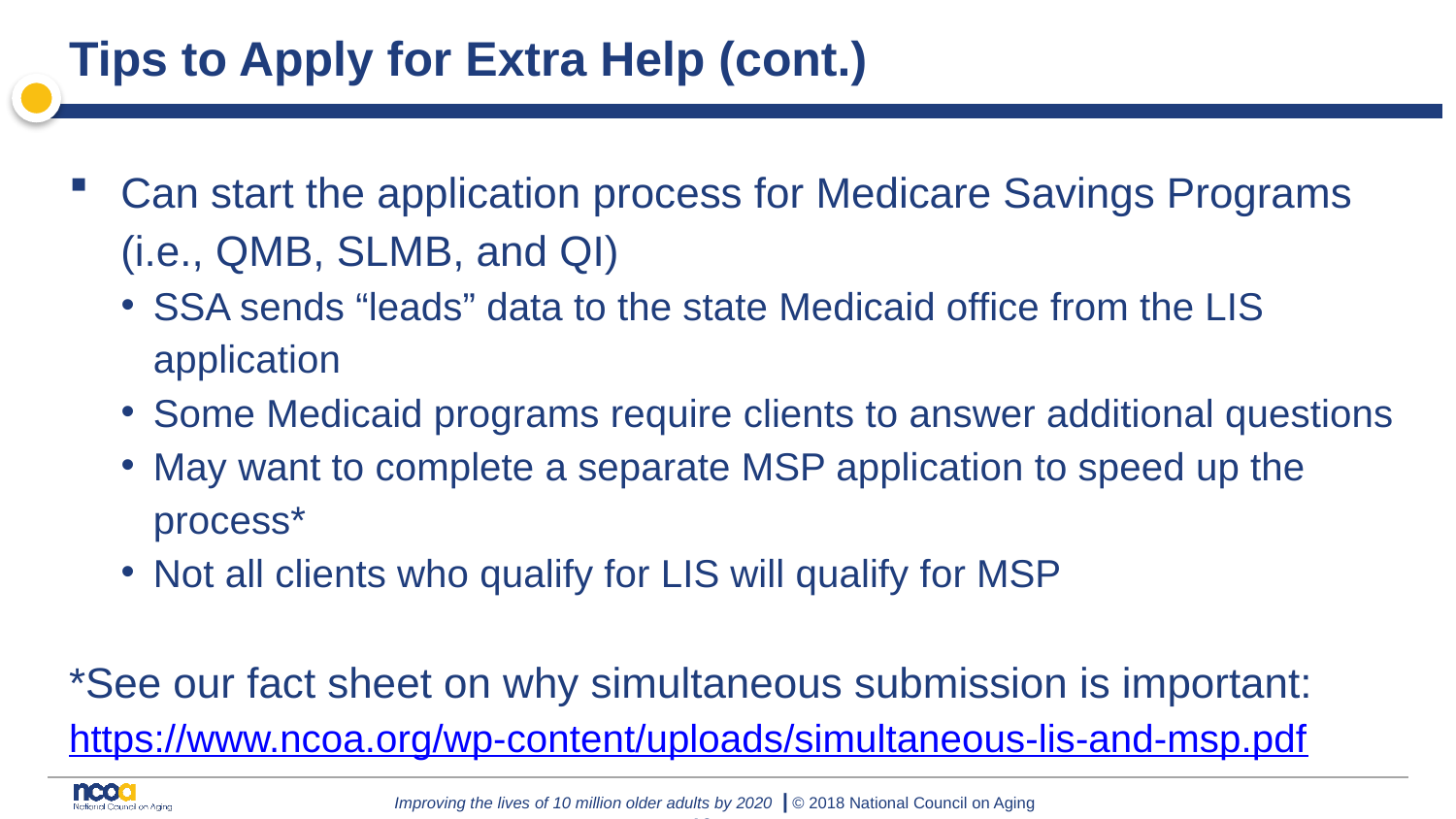

# Tips to Apply for Extra Help (cont.)
Can start the application process for Medicare Savings Programs (i.e., QMB, SLMB, and QI)
SSA sends “leads” data to the state Medicaid office from the LIS application
Some Medicaid programs require clients to answer additional questions
May want to complete a separate MSP application to speed up the process*
Not all clients who qualify for LIS will qualify for MSP

*See our fact sheet on why simultaneous submission is important: https://www.ncoa.org/wp-content/uploads/simultaneous-lis-and-msp.pdf